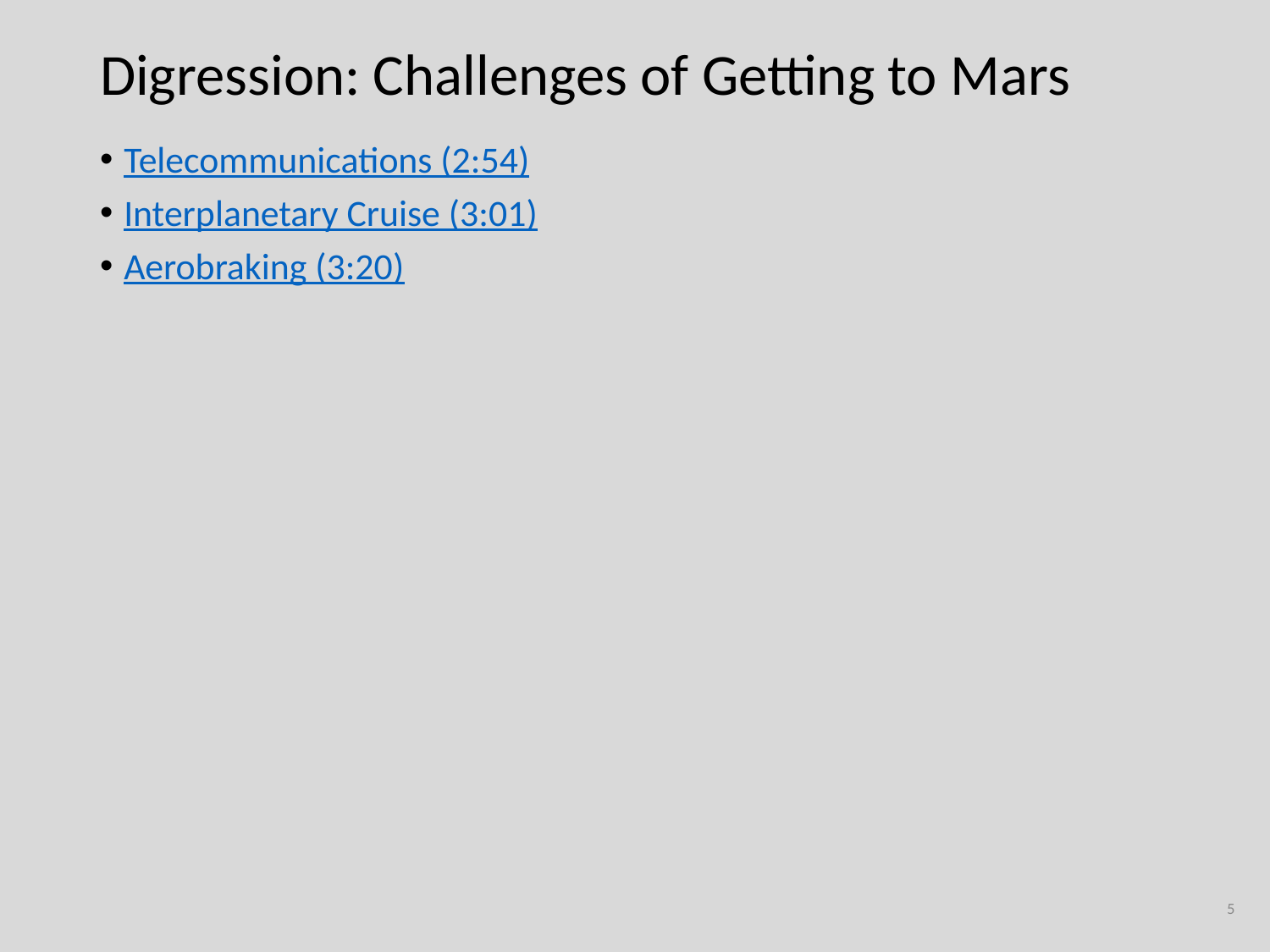

# Digression: Challenges of Getting to Mars
Telecommunications (2:54)
Interplanetary Cruise (3:01)
Aerobraking (3:20)

5